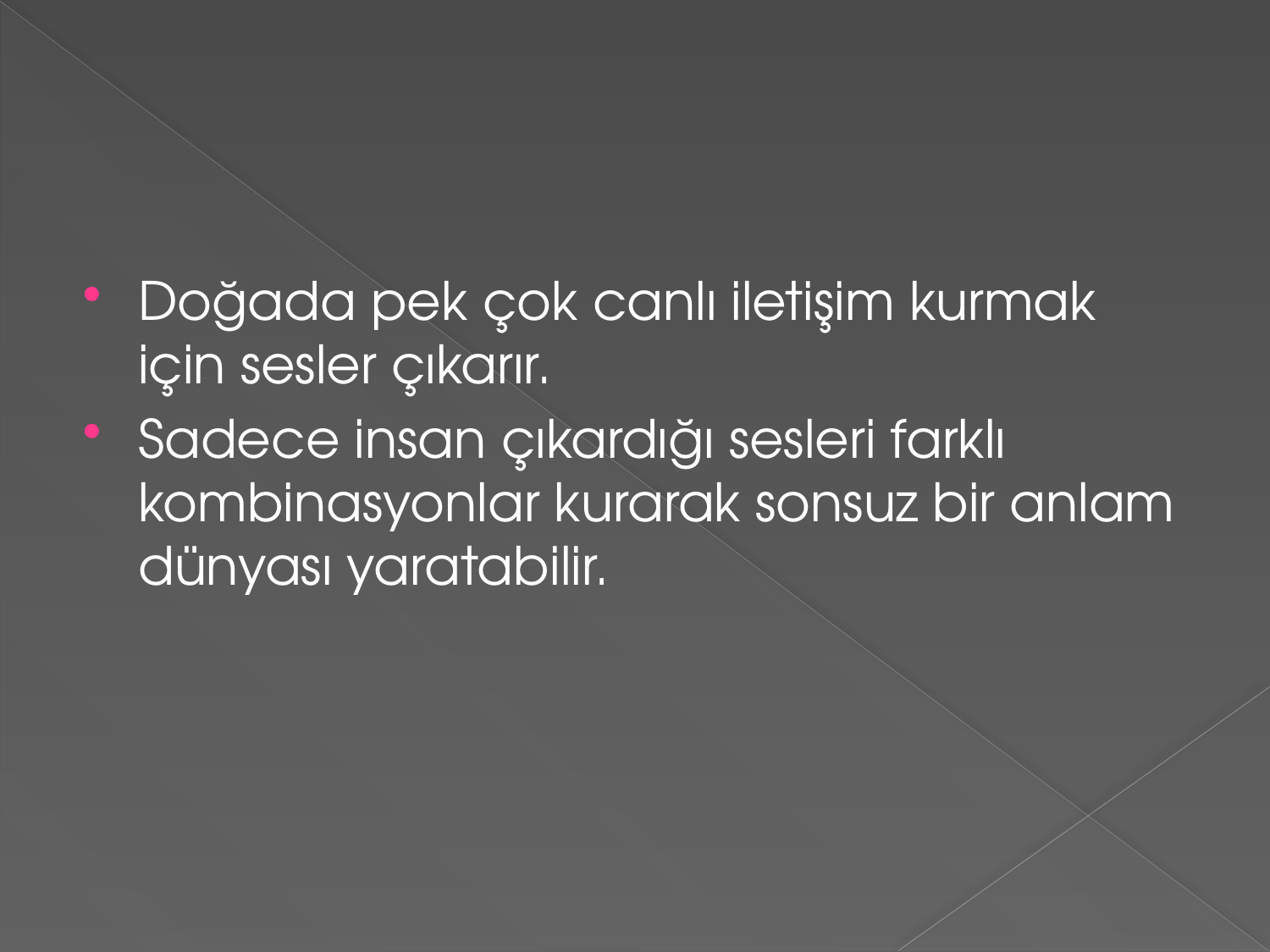

#
Doğada pek çok canlı iletişim kurmak için sesler çıkarır.
Sadece insan çıkardığı sesleri farklı kombinasyonlar kurarak sonsuz bir anlam dünyası yaratabilir.